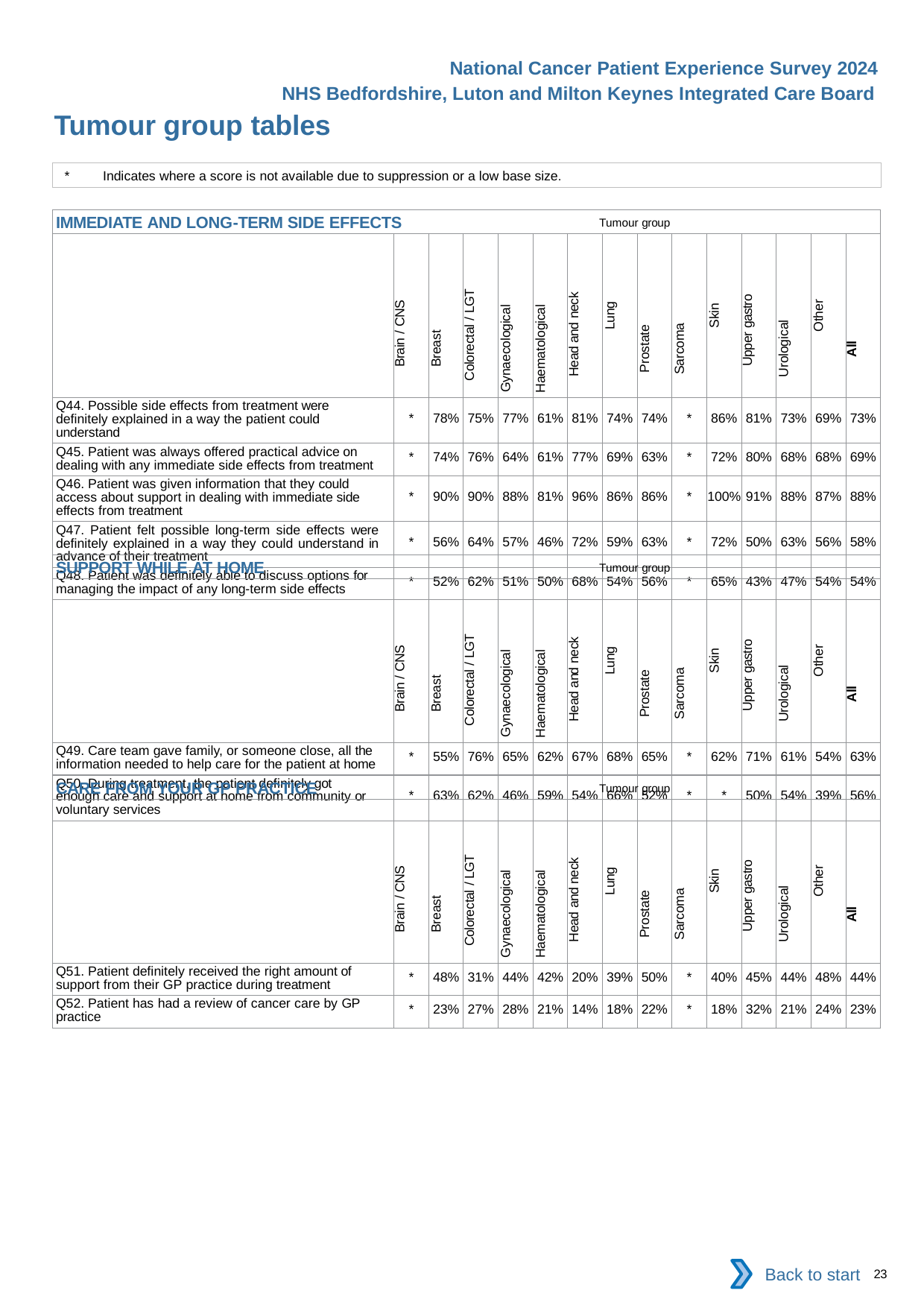

National Cancer Patient Experience Survey 2024
NHS Bedfordshire, Luton and Milton Keynes Integrated Care Board
Tumour group tables
*	Indicates where a score is not available due to suppression or a low base size.
| IMMEDIATE AND LONG-TERM SIDE EFFECTS Tumour group |  |  |  |  |  |  |  |  |  |  |  |  |  |  |
| --- | --- | --- | --- | --- | --- | --- | --- | --- | --- | --- | --- | --- | --- | --- |
|  | Brain / CNS | Breast | Colorectal / LGT | Gynaecological | Haematological | Head and neck | Lung | Prostate | Sarcoma | Skin | Upper gastro | Urological | Other | All |
| Q44. Possible side effects from treatment were definitely explained in a way the patient could understand | \* | 78% | 75% | 77% | 61% | 81% | 74% | 74% | \* | 86% | 81% | 73% | 69% | 73% |
| Q45. Patient was always offered practical advice on dealing with any immediate side effects from treatment | \* | 74% | 76% | 64% | 61% | 77% | 69% | 63% | \* | 72% | 80% | 68% | 68% | 69% |
| Q46. Patient was given information that they could access about support in dealing with immediate side effects from treatment | \* | 90% | 90% | 88% | 81% | 96% | 86% | 86% | \* | 100% | 91% | 88% | 87% | 88% |
| Q47. Patient felt possible long-term side effects were definitely explained in a way they could understand in advance of their treatment | \* | 56% | 64% | 57% | 46% | 72% | 59% | 63% | \* | 72% | 50% | 63% | 56% | 58% |
| Q48. Patient was definitely able to discuss options for managing the impact of any long-term side effects | \* | 52% | 62% | 51% | 50% | 68% | 54% | 56% | \* | 65% | 43% | 47% | 54% | 54% |
| SUPPORT WHILE AT HOME Tumour group |  |  |  |  |  |  |  |  |  |  |  |  |  |  |
| --- | --- | --- | --- | --- | --- | --- | --- | --- | --- | --- | --- | --- | --- | --- |
|  | Brain / CNS | Breast | Colorectal / LGT | Gynaecological | Haematological | Head and neck | Lung | Prostate | Sarcoma | Skin | Upper gastro | Urological | Other | All |
| Q49. Care team gave family, or someone close, all the information needed to help care for the patient at home | \* | 55% | 76% | 65% | 62% | 67% | 68% | 65% | \* | 62% | 71% | 61% | 54% | 63% |
| Q50. During treatment, the patient definitely got enough care and support at home from community or voluntary services | \* | 63% | 62% | 46% | 59% | 54% | 66% | 52% | \* | \* | 50% | 54% | 39% | 56% |
| CARE FROM YOUR GP PRACTICE Tumour group |  |  |  |  |  |  |  |  |  |  |  |  |  |  |
| --- | --- | --- | --- | --- | --- | --- | --- | --- | --- | --- | --- | --- | --- | --- |
|  | Brain / CNS | Breast | Colorectal / LGT | Gynaecological | Haematological | Head and neck | Lung | Prostate | Sarcoma | Skin | Upper gastro | Urological | Other | All |
| Q51. Patient definitely received the right amount of support from their GP practice during treatment | \* | 48% | 31% | 44% | 42% | 20% | 39% | 50% | \* | 40% | 45% | 44% | 48% | 44% |
| Q52. Patient has had a review of cancer care by GP practice | \* | 23% | 27% | 28% | 21% | 14% | 18% | 22% | \* | 18% | 32% | 21% | 24% | 23% |
Back to start

23